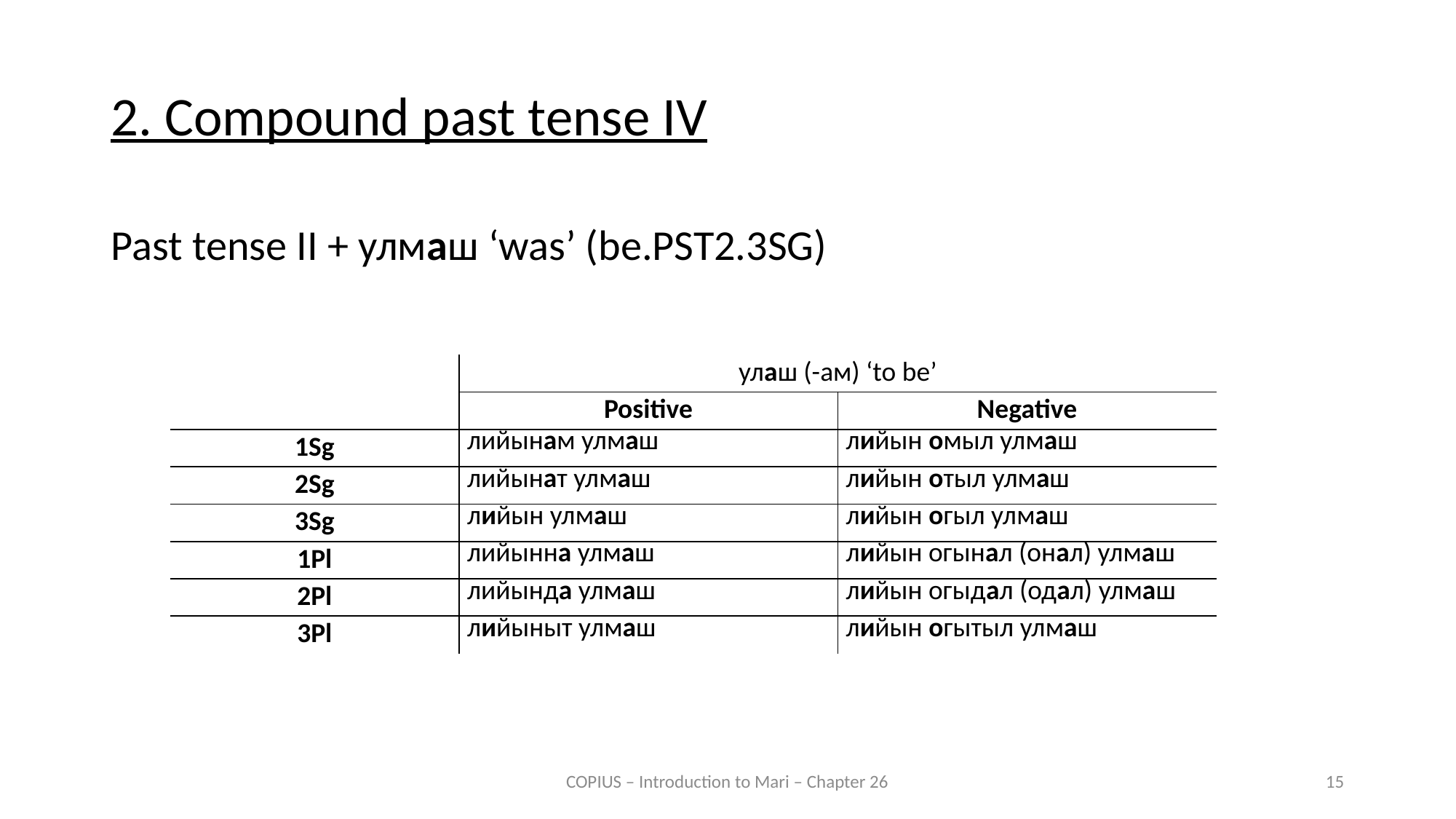

2. Compound past tense IV
Past tense II + улмаш ‘was’ (be.PST2.3SG)
|  | улаш (-ам) ‘to be’ |  |
| --- | --- | --- |
|  | Positive | Negative |
| 1Sg | лийынам улмаш | лийын омыл улмаш |
| 2Sg | лийынат улмаш | лийын отыл улмаш |
| 3Sg | лийын улмаш | лийын огыл улмаш |
| 1Pl | лийынна улмаш | лийын огынал (онал) улмаш |
| 2Pl | лийында улмаш | лийын огыдал (одал) улмаш |
| 3Pl | лийыныт улмаш | лийын огытыл улмаш |
COPIUS – Introduction to Mari – Chapter 26
15